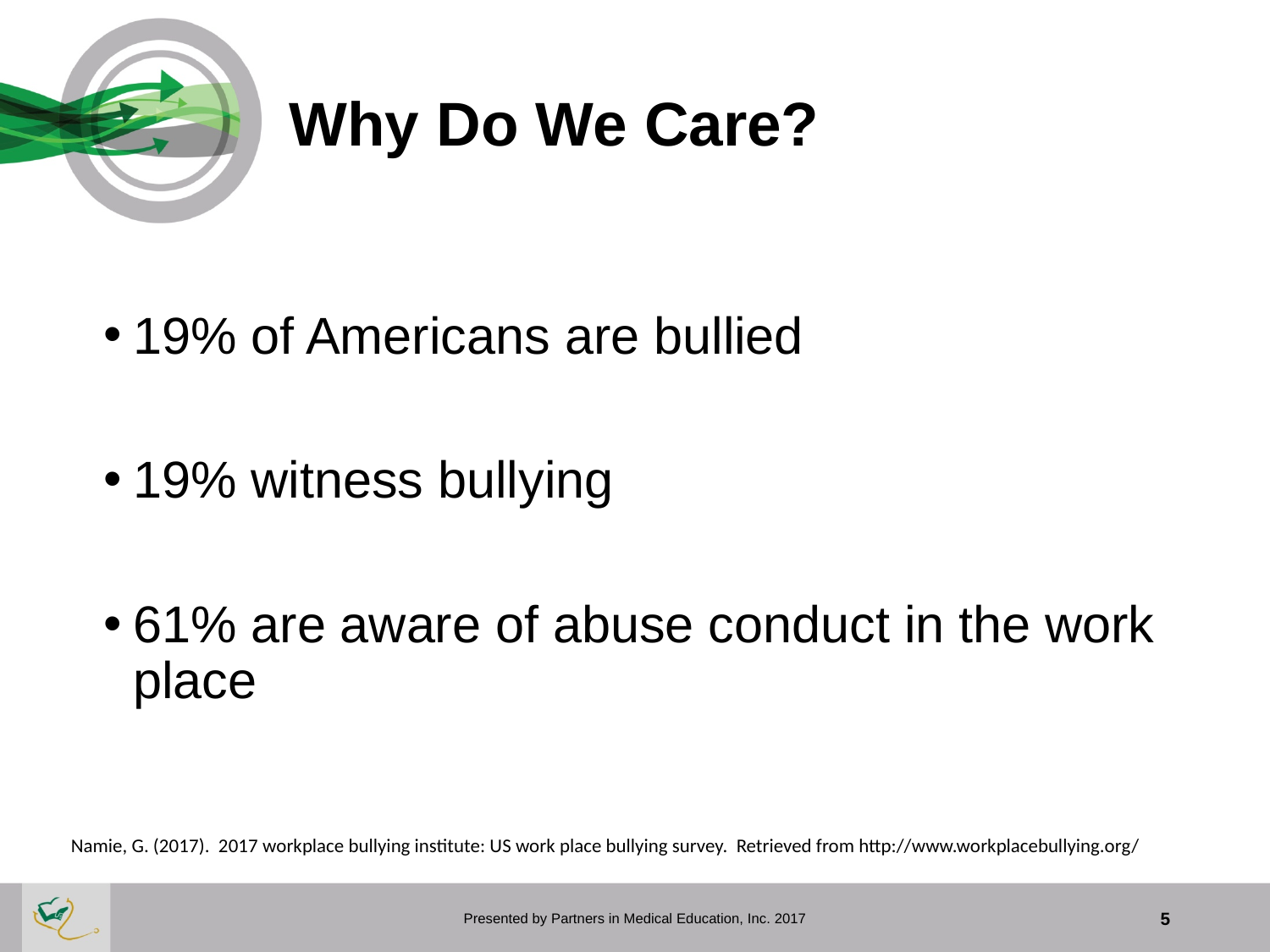

# Why Do We Care?
19% of Americans are bullied

19% witness bullying

61% are aware of abuse conduct in the work place

Namie, G. (2017).  2017 workplace bullying institute: US work place bullying survey.  Retrieved from http://www.workplacebullying.org/
Presented by Partners in Medical Education, Inc. 2017
5